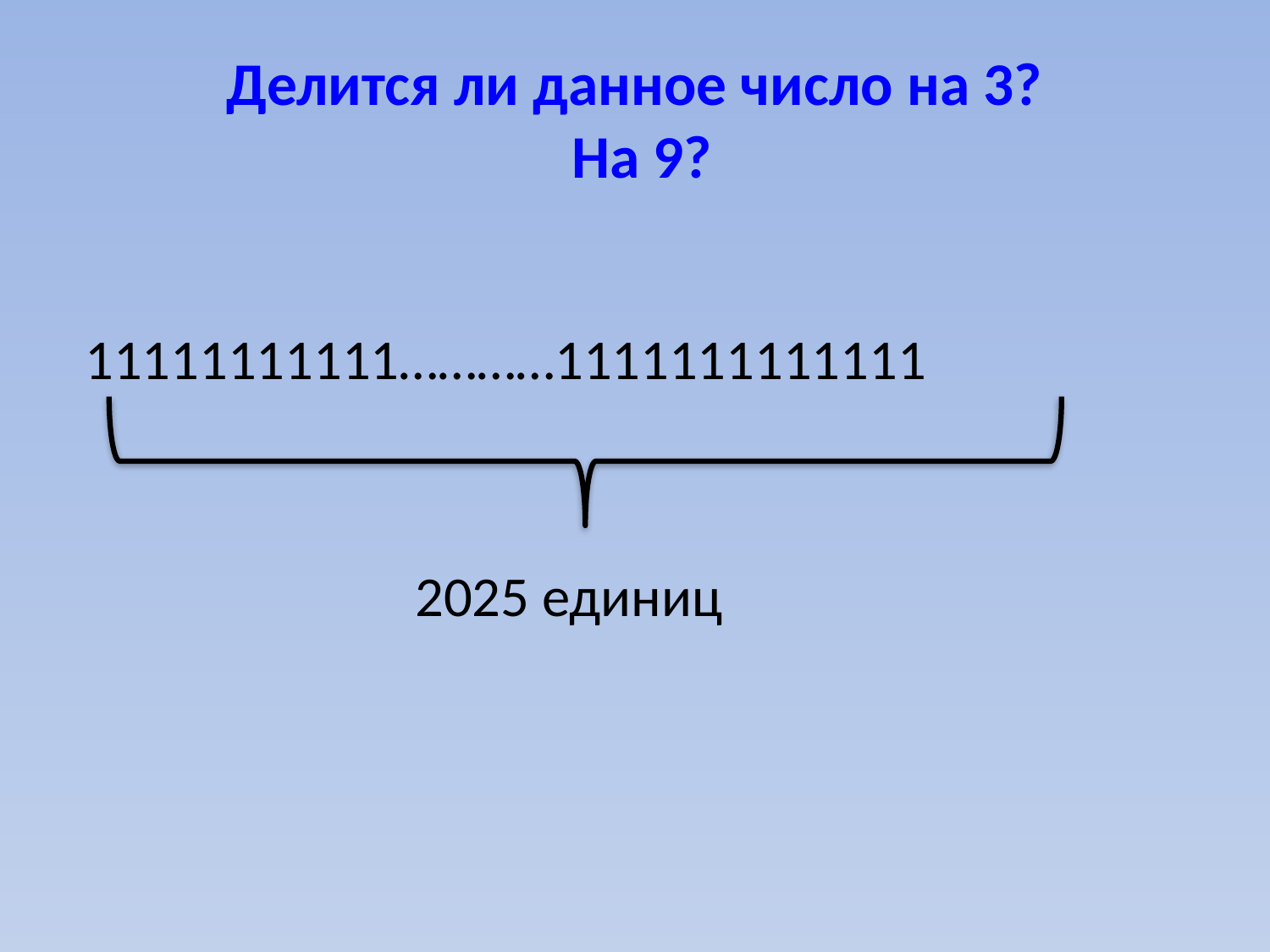

# Делится ли данное число на 3? На 9?

 11111111111…………1111111111111

                           2025 единиц